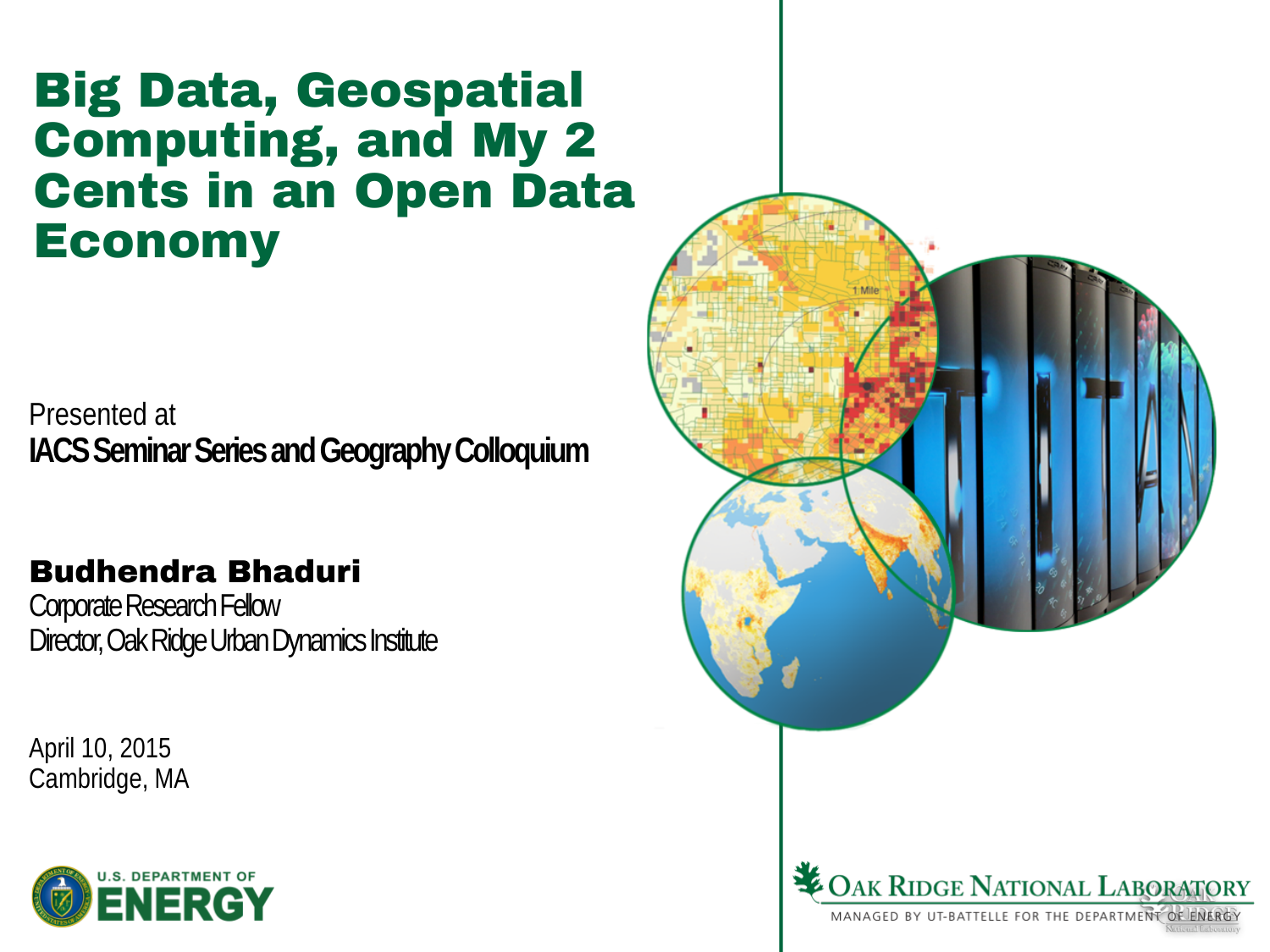

# Big Data, Geospatial Computing, and My 2 Cents in an Open Data Economy
Presented at
IACS Seminar Series and Geography Colloquium

Budhendra Bhaduri
Corporate Research Fellow
Director, Oak Ridge Urban Dynamics Institute

April 10, 2015
Cambridge, MA